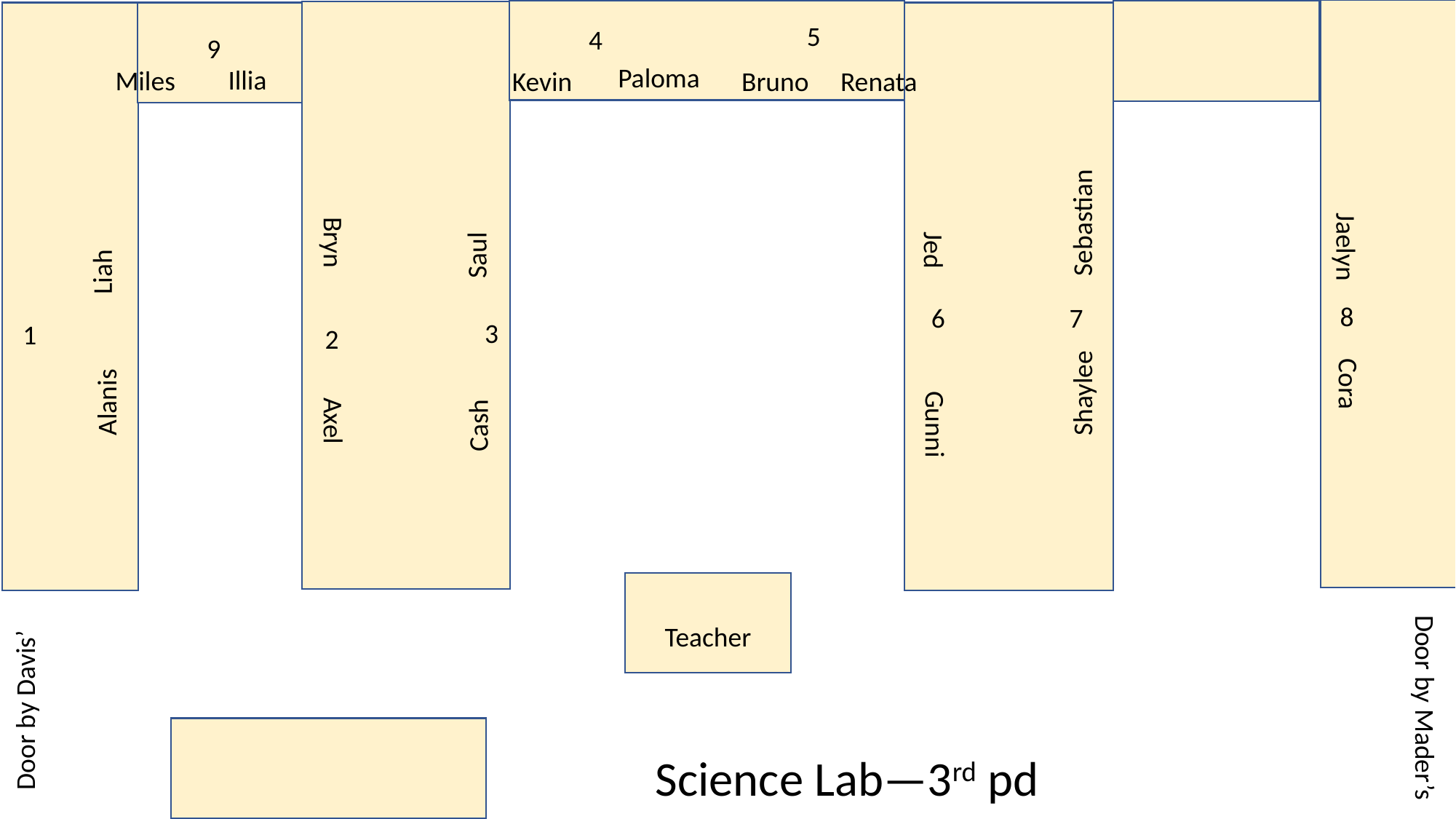

5
4
9
Paloma
Illia
Miles
Kevin
Bruno
Renata
Sebastian
Saul
Bryn
Jaelyn
Jed
Liah
8
6
7
3
1
2
Shaylee
Cora
Alanis
Cash
Axel
Gunni

Teacher
Door by Mader’s
Door by Davis’
Science Lab—3rd pd